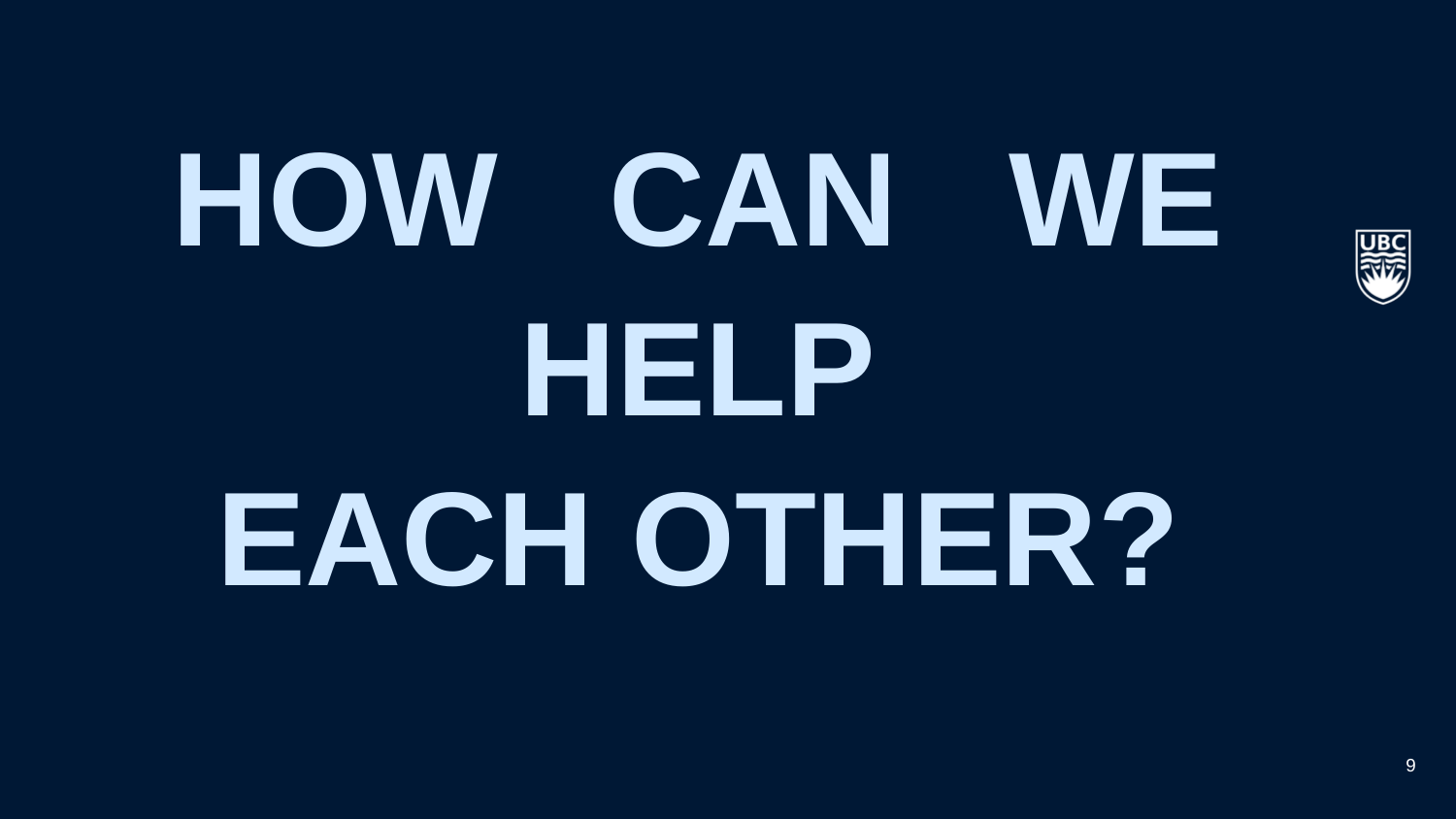

# HOW   CAN   WE HELP EACH OTHER?